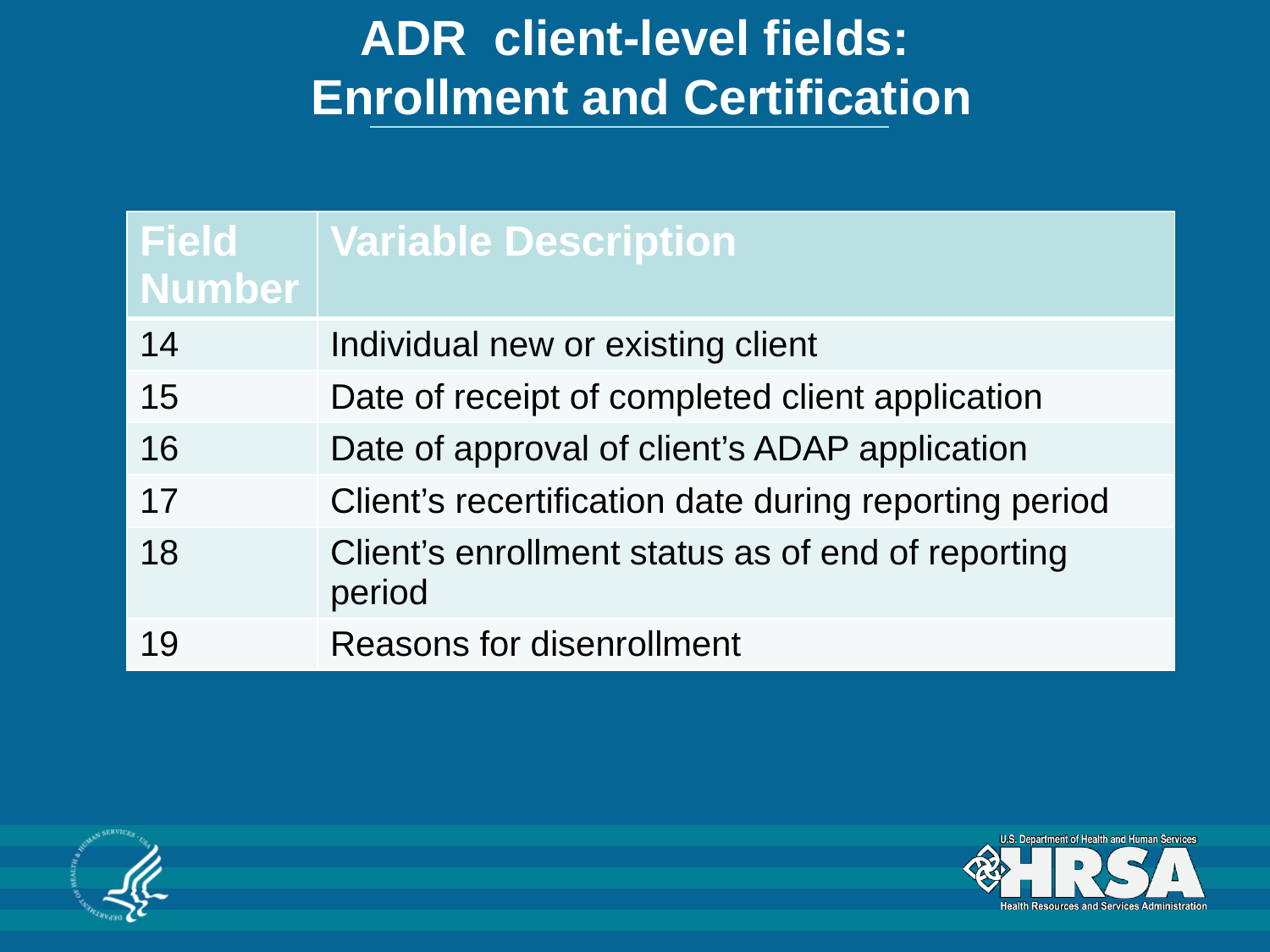

# ADR  client-level fields: Enrollment and Certification
| Field Number | Variable Description |
| --- | --- |
| 14 | Individual new or existing client |
| 15 | Date of receipt of completed client application |
| 16 | Date of approval of client’s ADAP application |
| 17 | Client’s recertification date during reporting period |
| 18 | Client’s enrollment status as of end of reporting period |
| 19 | Reasons for disenrollment |